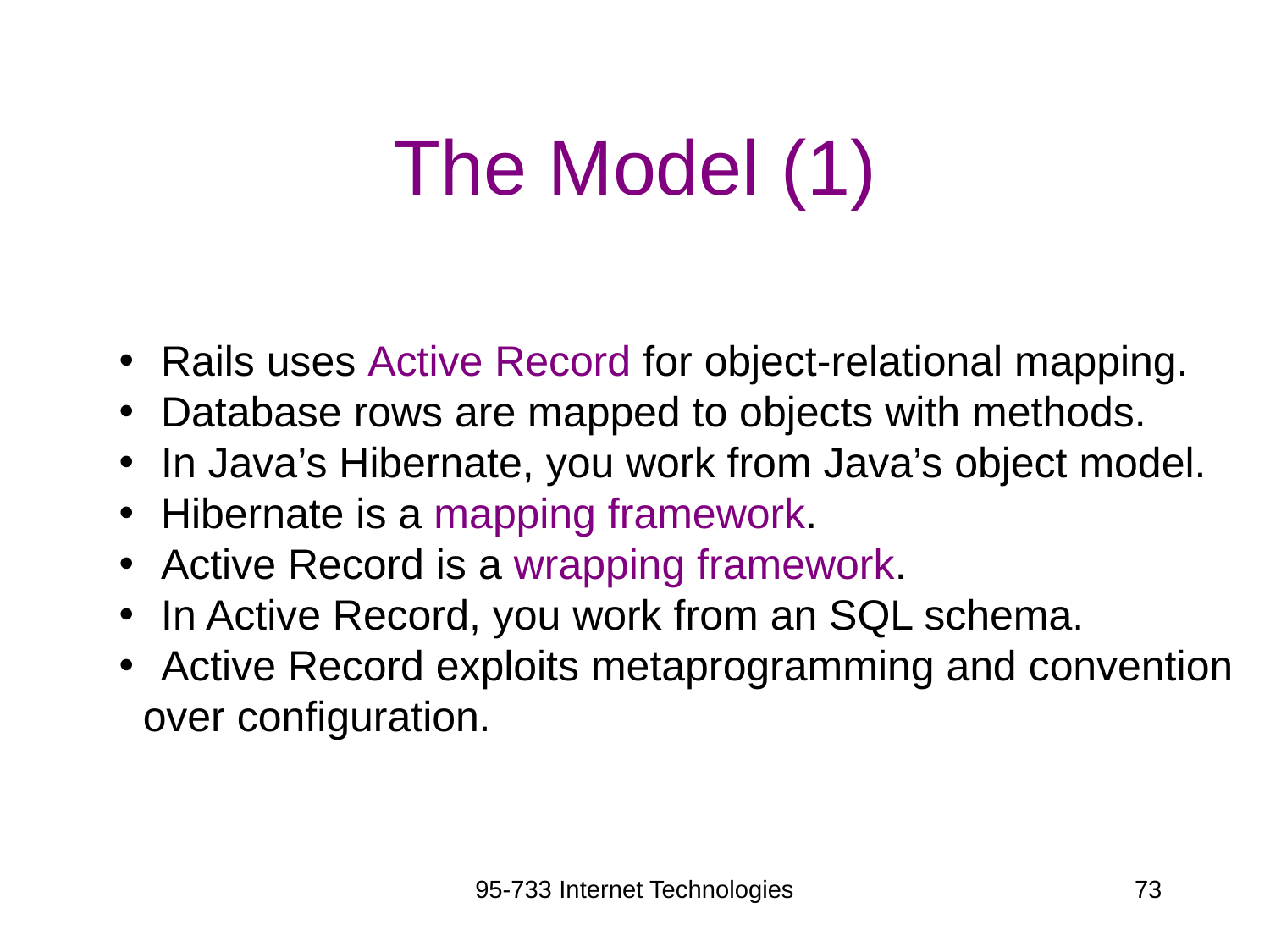

# The Model (1)
 Rails uses Active Record for object-relational mapping.
 Database rows are mapped to objects with methods.
 In Java’s Hibernate, you work from Java’s object model.
 Hibernate is a mapping framework.
 Active Record is a wrapping framework.
 In Active Record, you work from an SQL schema.
 Active Record exploits metaprogramming and convention
  over configuration.

95-733 Internet Technologies
73